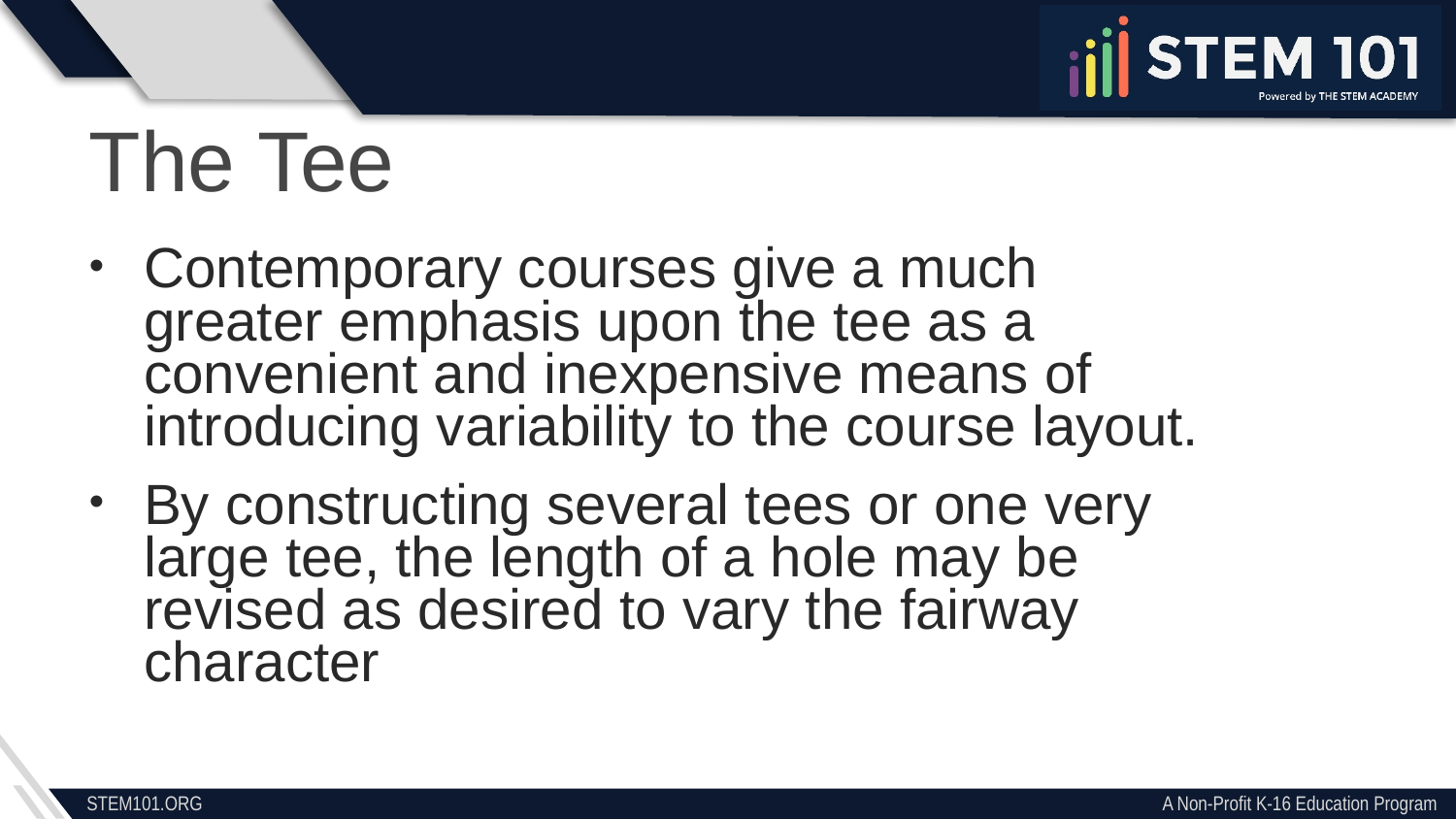

The Tee
Contemporary courses give a much greater emphasis upon the tee as a convenient and inexpensive means of introducing variability to the course layout.
By constructing several tees or one very large tee, the length of a hole may be revised as desired to vary the fairway character